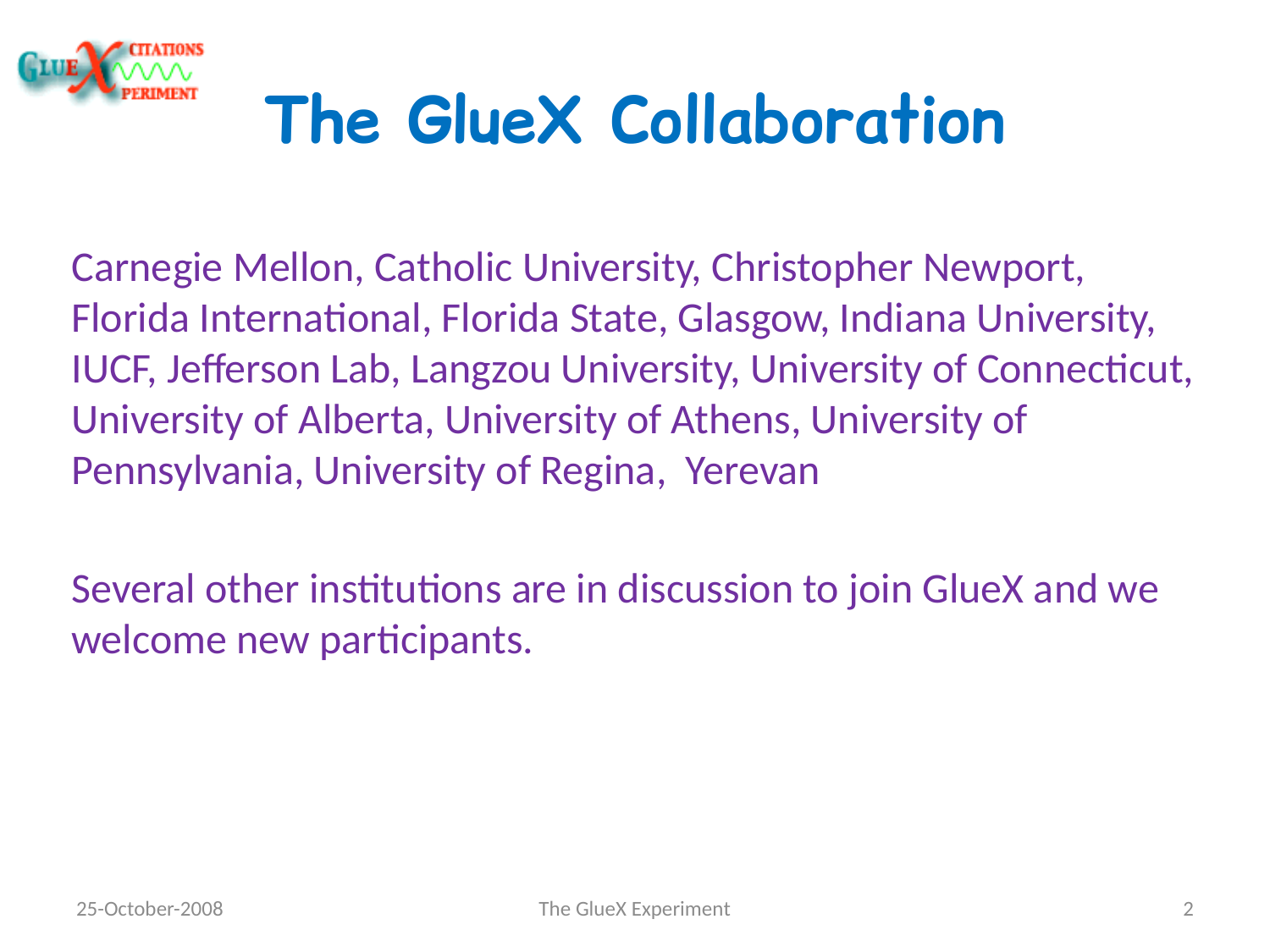

# The GlueX Collaboration
Carnegie Mellon, Catholic University, Christopher Newport,
Florida International, Florida State, Glasgow, Indiana University,
IUCF, Jefferson Lab, Langzou University, University of Connecticut,
University of Alberta, University of Athens, University of
Pennsylvania, University of Regina,  Yerevan

Several other institutions are in discussion to join GlueX and we
welcome new participants.
25-October-2008
The GlueX Experiment
2